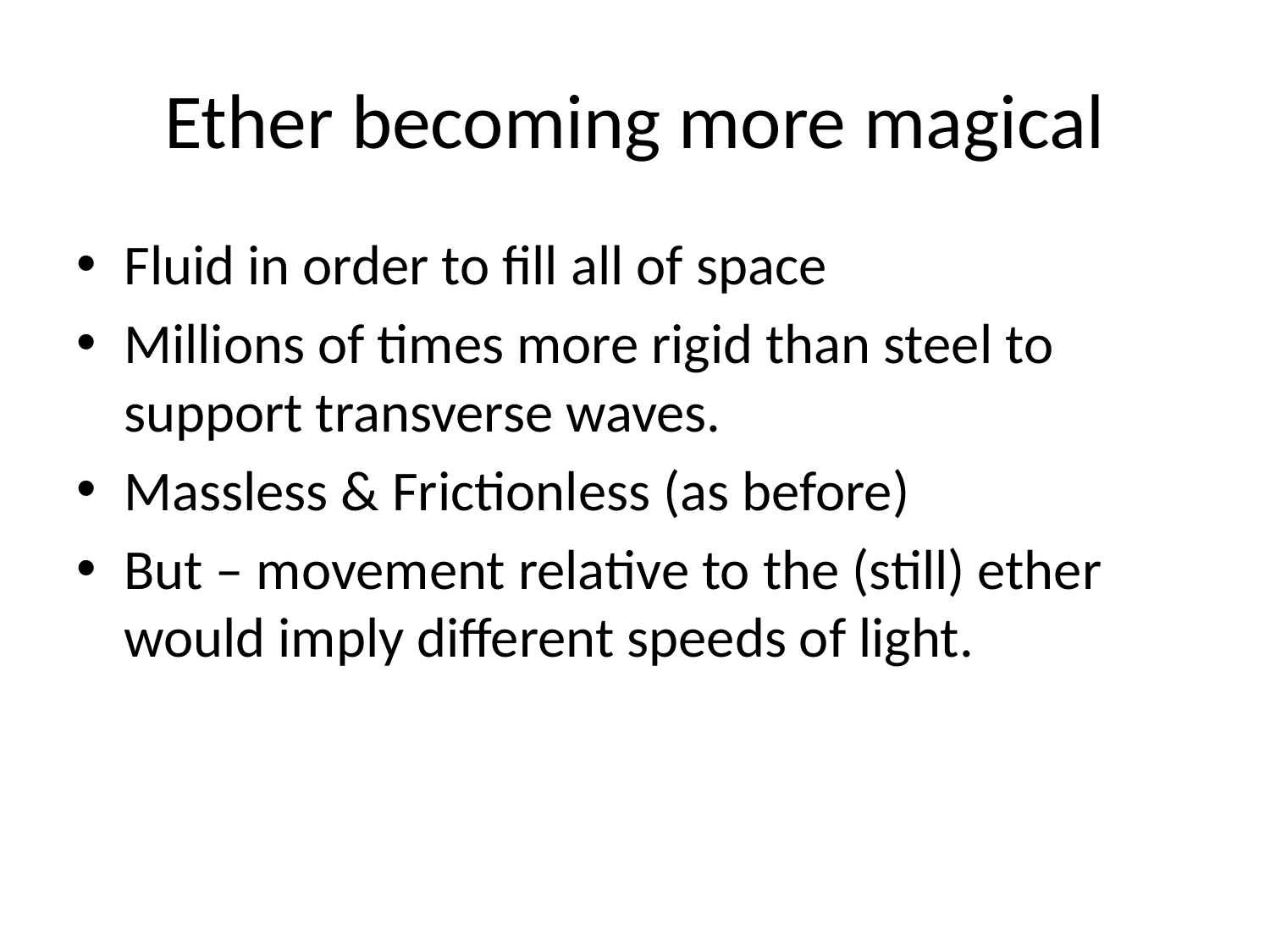

# Ether becoming more magical
Fluid in order to fill all of space
Millions of times more rigid than steel to support transverse waves.
Massless & Frictionless (as before)
But – movement relative to the (still) ether would imply different speeds of light.